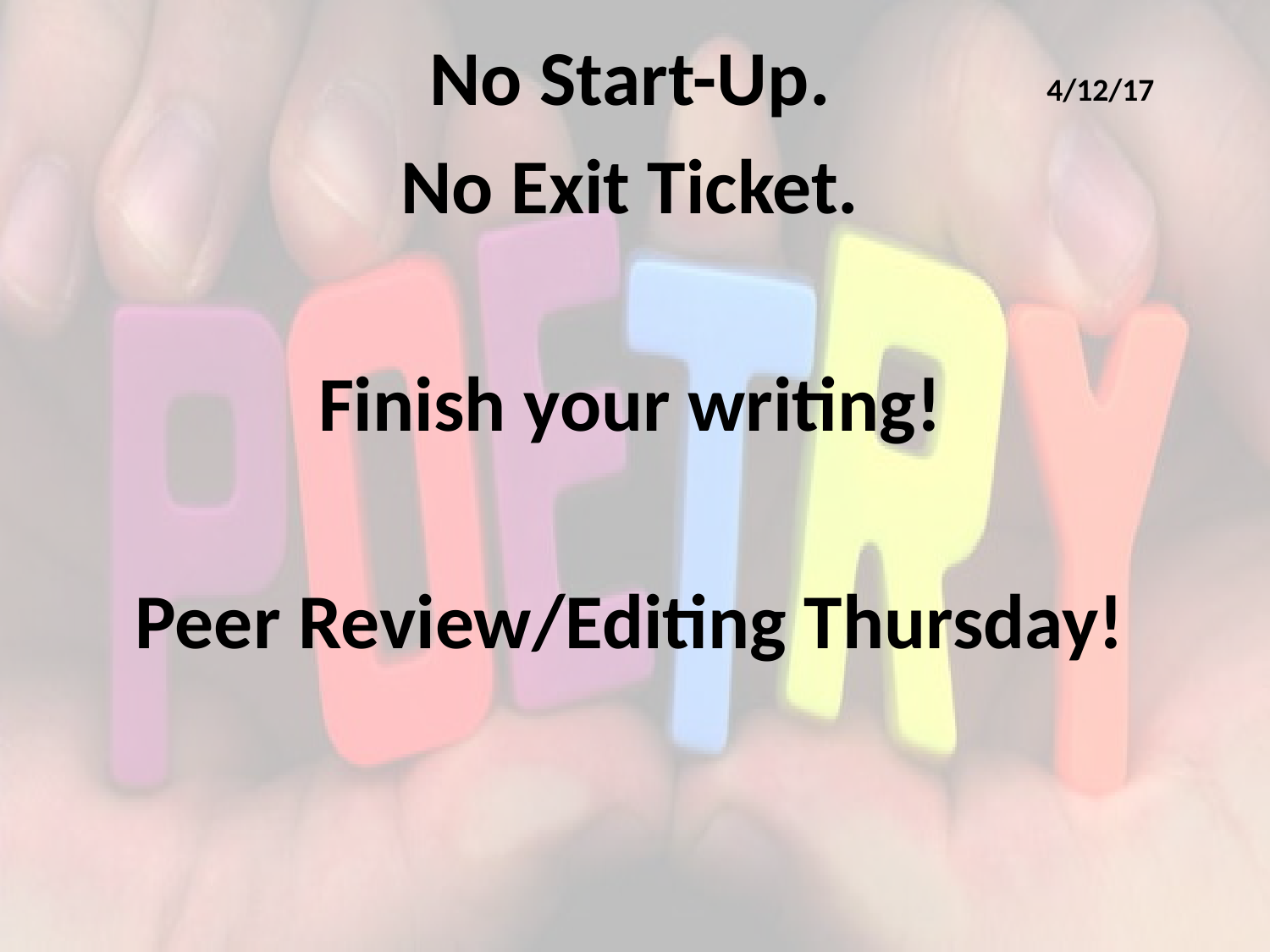

No Start-Up.
No Exit Ticket.

Finish your writing!

Peer Review/Editing Thursday!
4/12/17